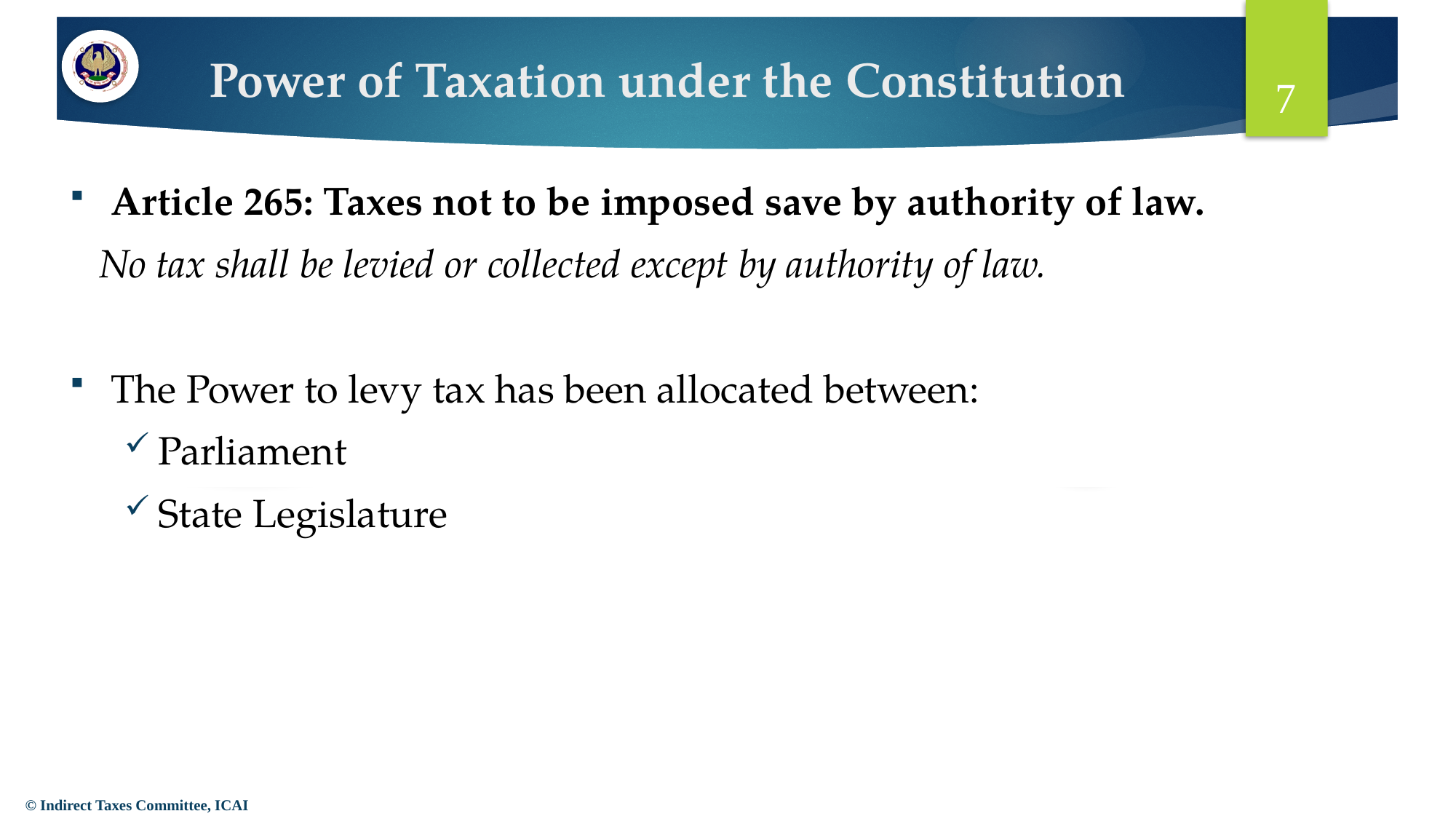

# Power of Taxation under the Constitution
7
Article 265: Taxes not to be imposed save by authority of law.
   No tax shall be levied or collected except by authority of law.

The Power to levy tax has been allocated between:
Parliament
State Legislature
© Indirect Taxes Committee, ICAI